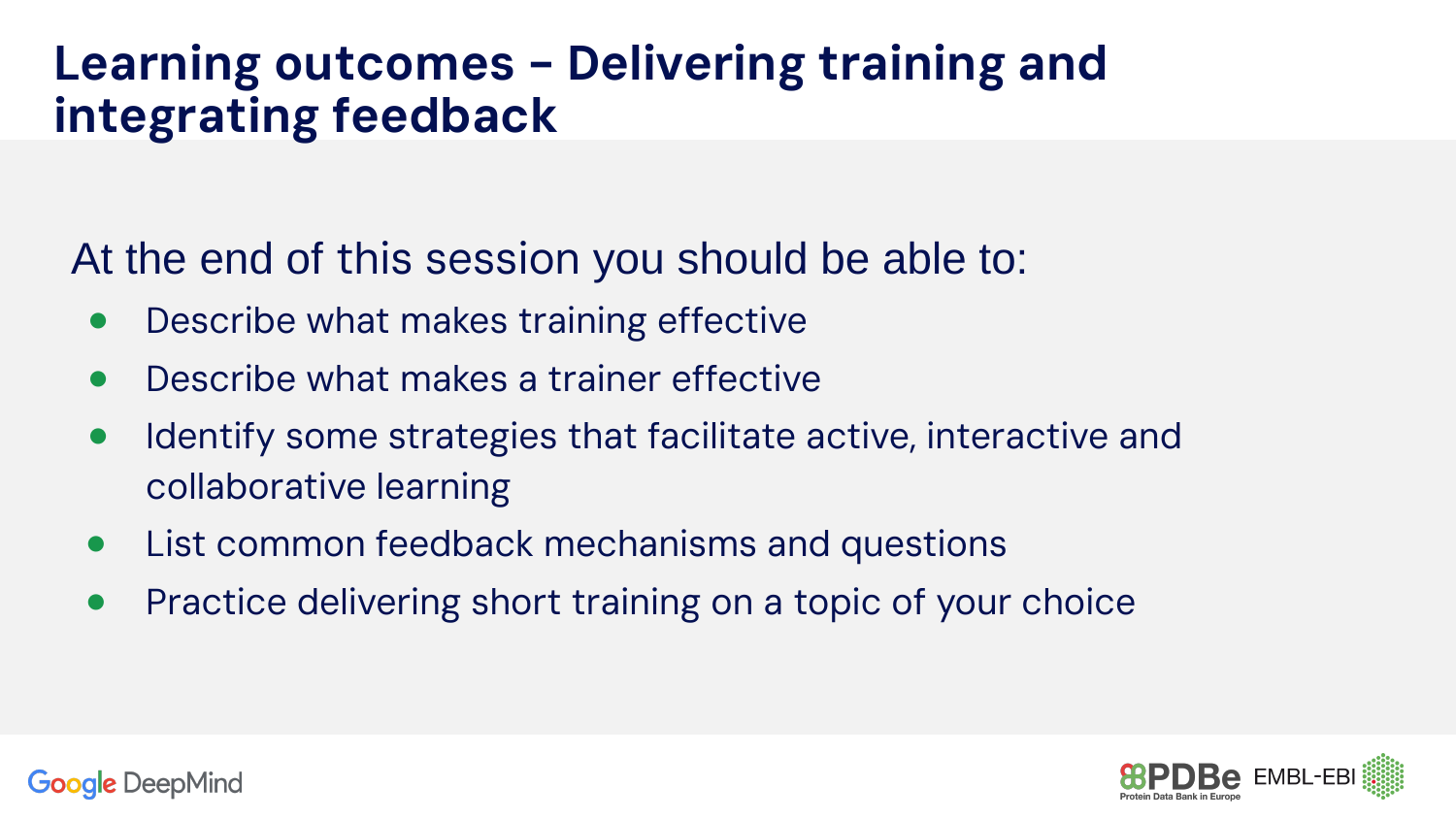

# Learning outcomes - Delivering training and integrating feedback

At the end of this session you should be able to:
Describe what makes training effective
Describe what makes a trainer effective
Identify some strategies that facilitate active, interactive and collaborative learning
List common feedback mechanisms and questions
Practice delivering short training on a topic of your choice